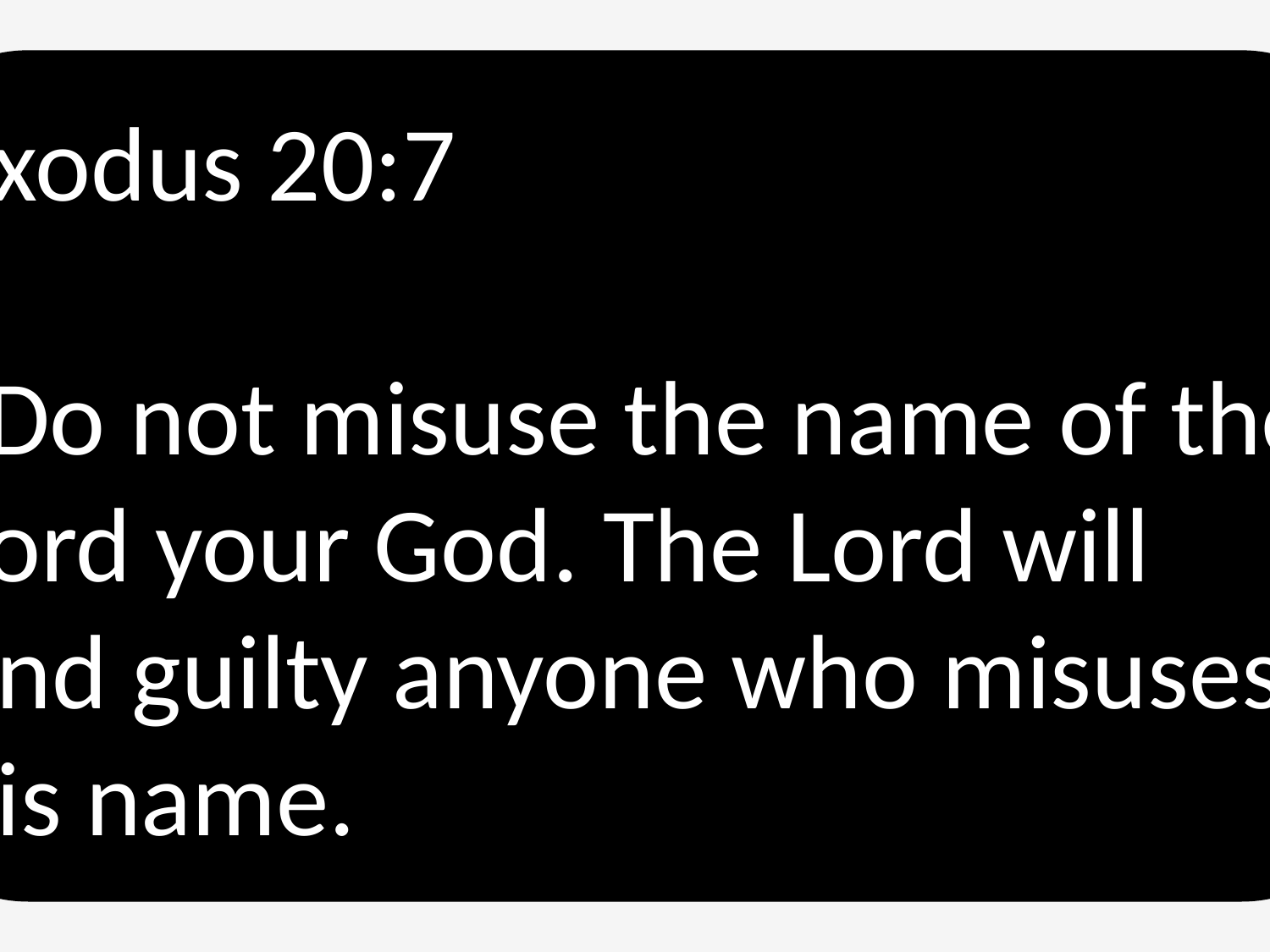

Exodus 20:7

“Do not misuse the name of the Lord your God. The Lord will find guilty anyone who misuses his name.